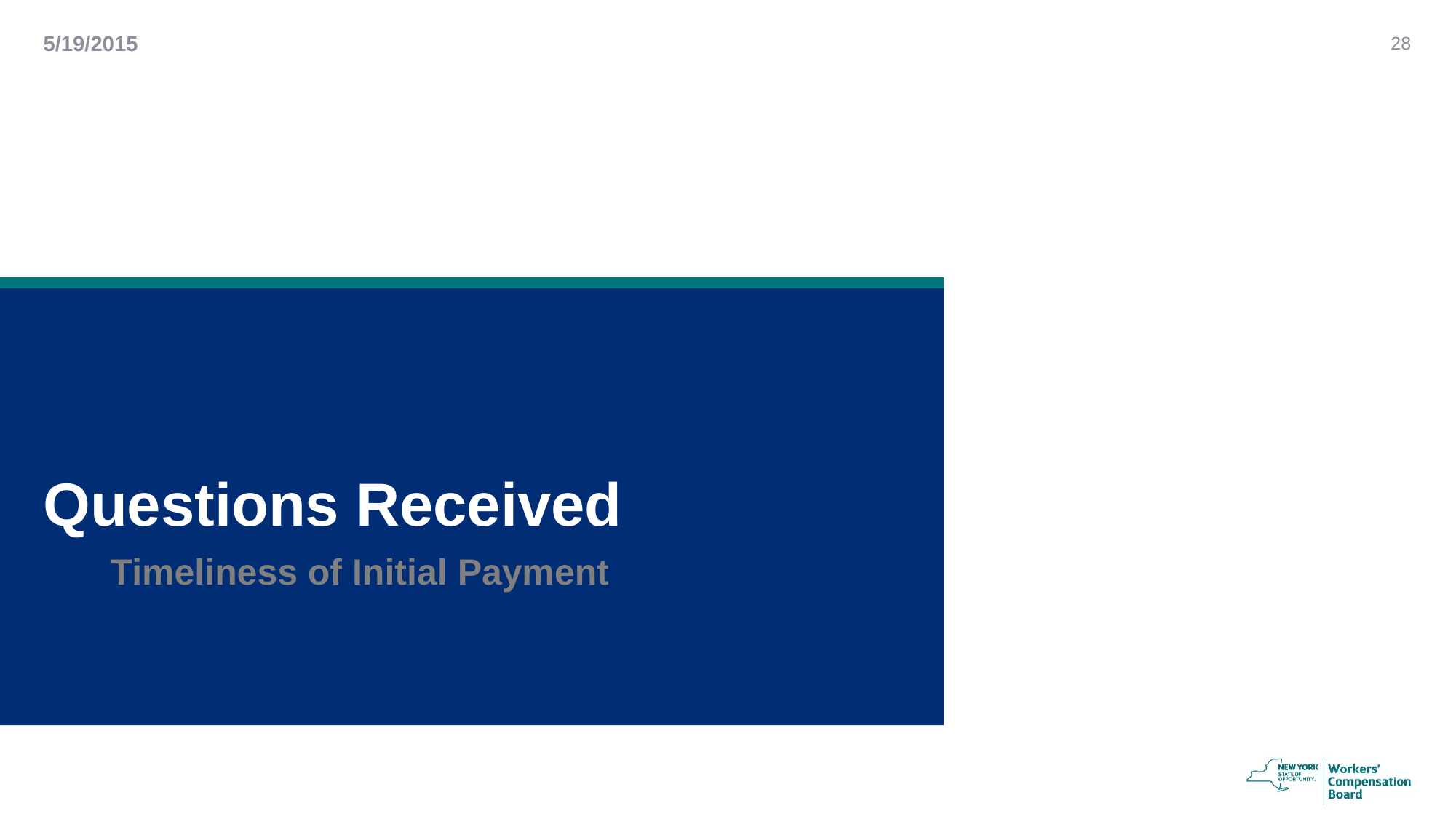

5/19/2015
28
# Questions Received
Timeliness of Initial Payment